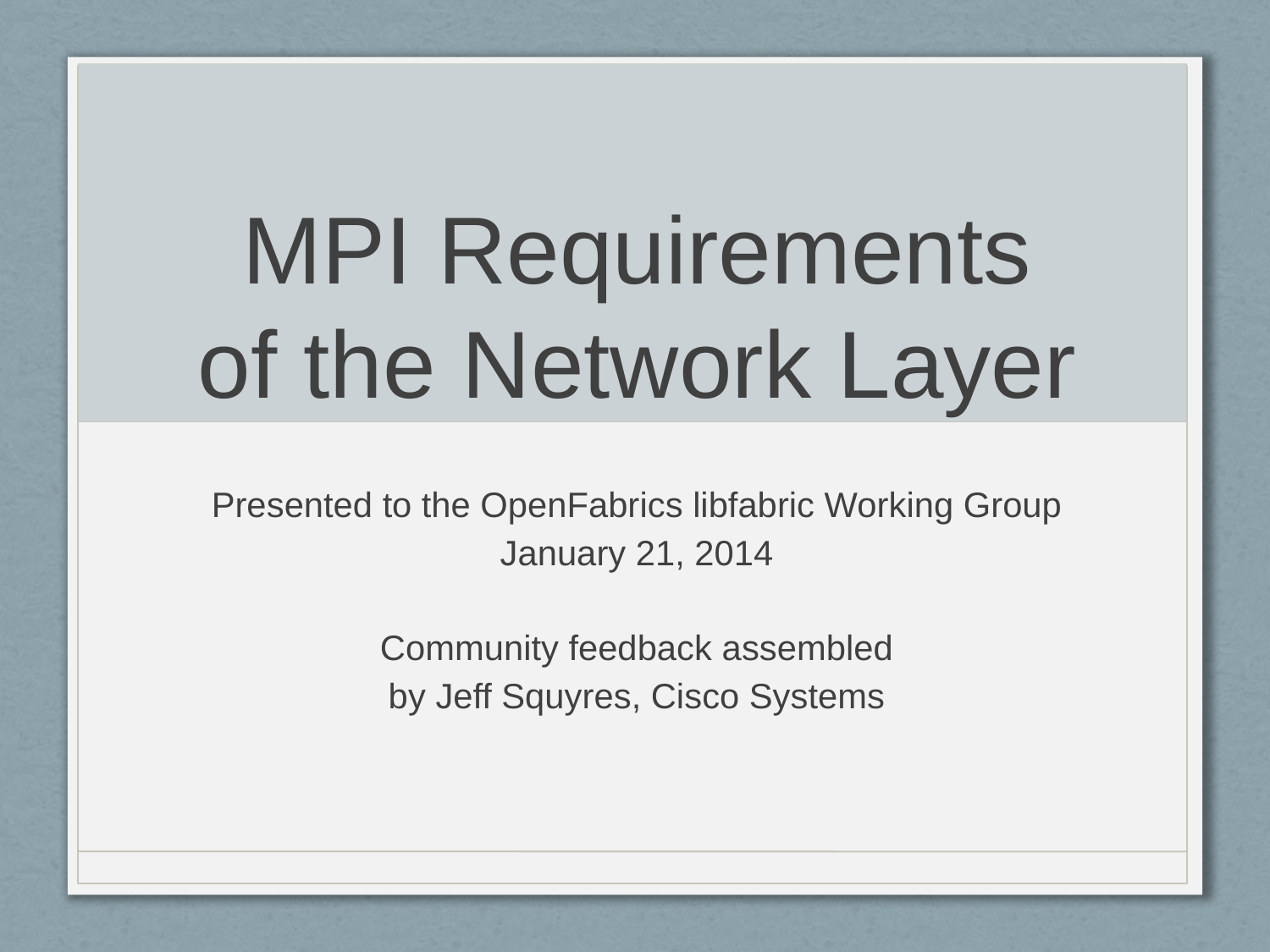

# MPI Requirements of the Network Layer
Presented to the OpenFabrics libfabric Working Group
January 21, 2014

Community feedback assembled
by Jeff Squyres, Cisco Systems